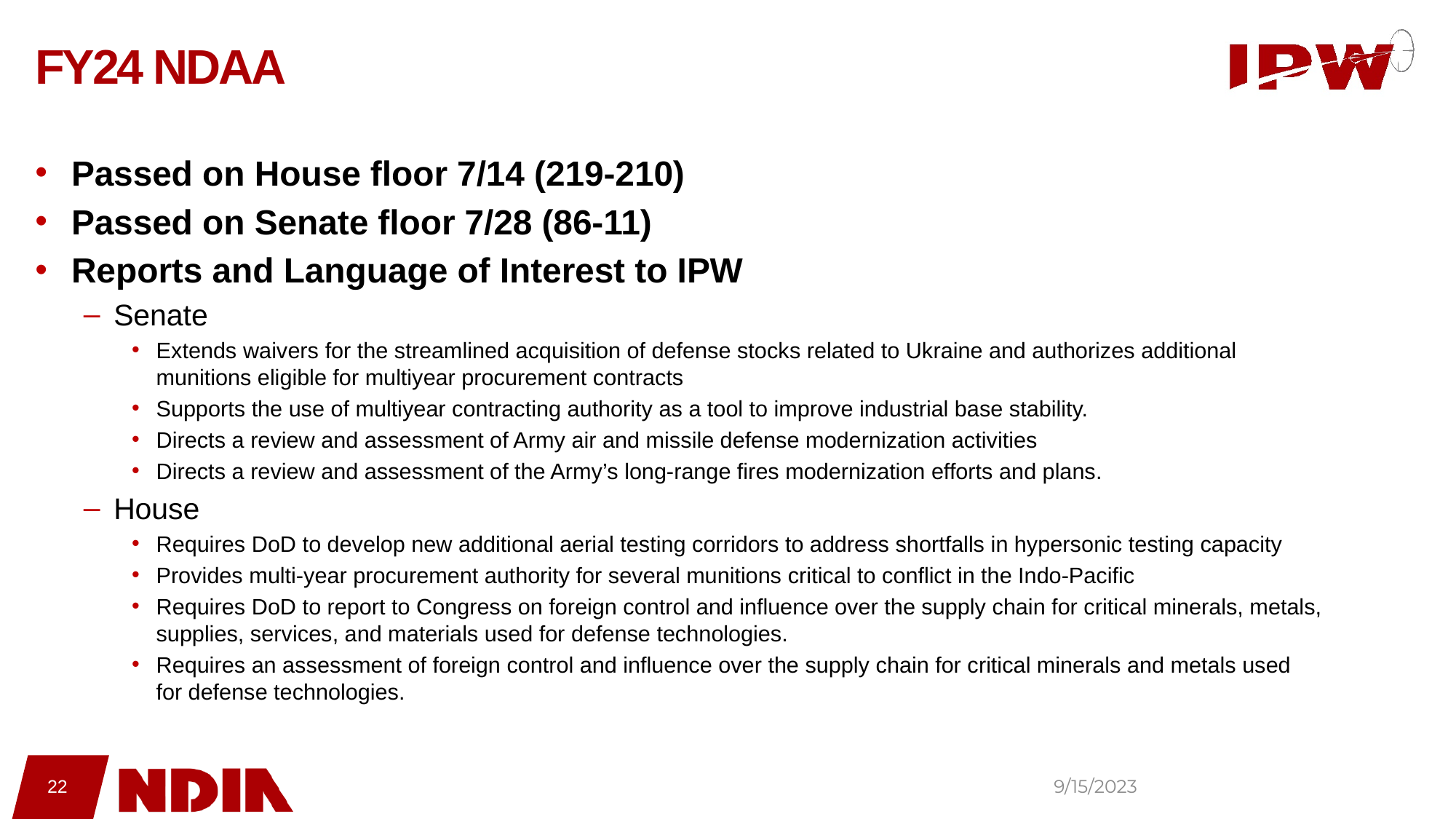

# FY24 NDAA
Passed on House floor 7/14 (219-210)
Passed on Senate floor 7/28 (86-11)
Reports and Language of Interest to IPW
Senate
Extends waivers for the streamlined acquisition of defense stocks related to Ukraine and authorizes additional munitions eligible for multiyear procurement contracts
Supports the use of multiyear contracting authority as a tool to improve industrial base stability.
Directs a review and assessment of Army air and missile defense modernization activities
Directs a review and assessment of the Army’s long-range fires modernization efforts and plans.
House
Requires DoD to develop new additional aerial testing corridors to address shortfalls in hypersonic testing capacity
Provides multi-year procurement authority for several munitions critical to conflict in the Indo-Pacific
Requires DoD to report to Congress on foreign control and influence over the supply chain for critical minerals, metals, supplies, services, and materials used for defense technologies.
Requires an assessment of foreign control and influence over the supply chain for critical minerals and metals used for defense technologies.

22
9/15/2023